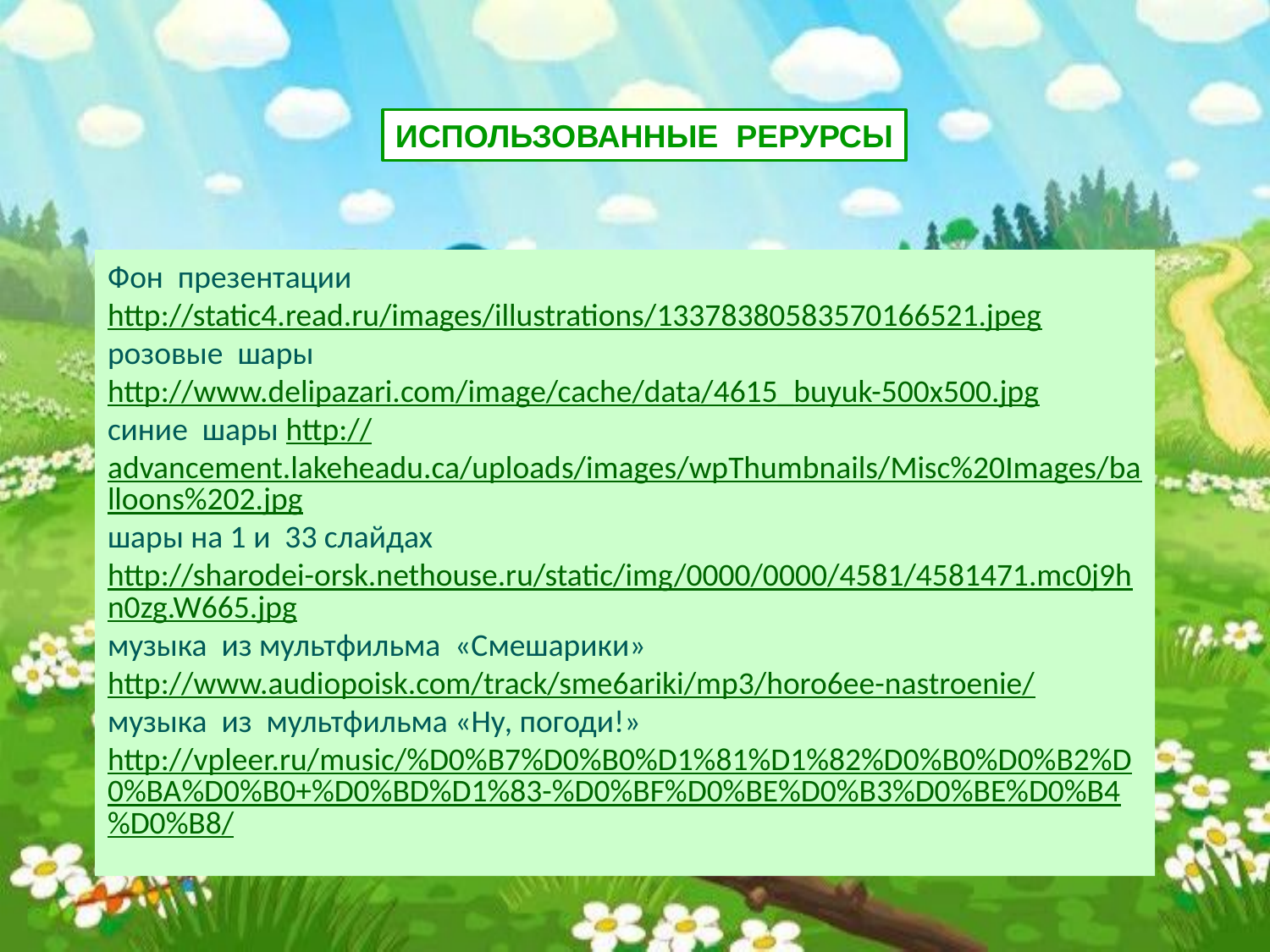

ИСПОЛЬЗОВАННЫЕ  РЕРУРСЫ
Фон  презентации
http://static4.read.ru/images/illustrations/13378380583570166521.jpeg
розовые  шары   http://www.delipazari.com/image/cache/data/4615_buyuk-500x500.jpg
синие  шары http://advancement.lakeheadu.ca/uploads/images/wpThumbnails/Misc%20Images/balloons%202.jpg
шары на 1 и  33 слайдах    http://sharodei-orsk.nethouse.ru/static/img/0000/0000/4581/4581471.mc0j9hn0zg.W665.jpg
музыка  из мультфильма  «Смешарики»
http://www.audiopoisk.com/track/sme6ariki/mp3/horo6ee-nastroenie/
музыка  из  мультфильма «Ну, погоди!»
http://vpleer.ru/music/%D0%B7%D0%B0%D1%81%D1%82%D0%B0%D0%B2%D0%BA%D0%B0+%D0%BD%D1%83-%D0%BF%D0%BE%D0%B3%D0%BE%D0%B4%D0%B8/